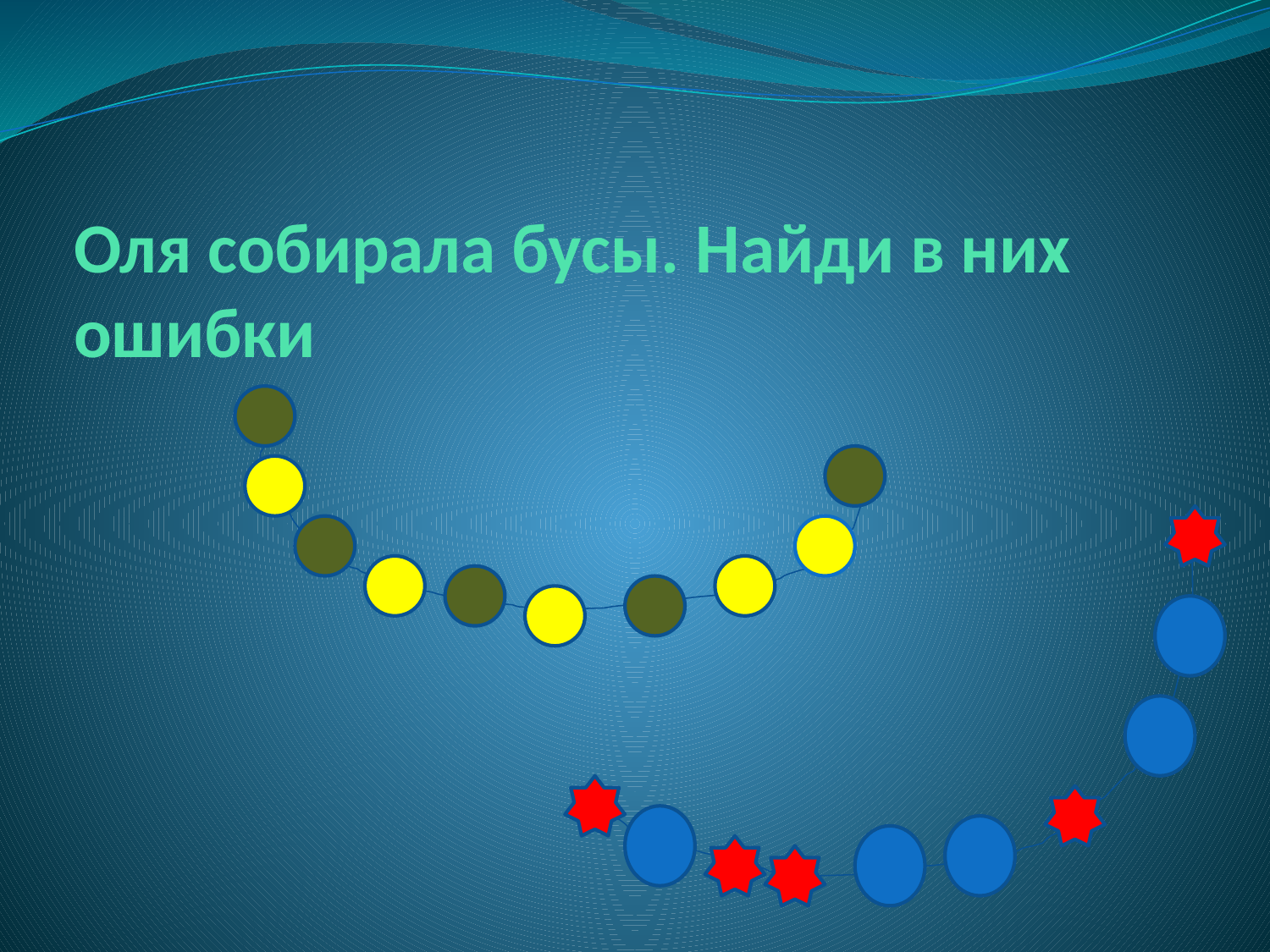

# Оля собирала бусы. Найди в них ошибки